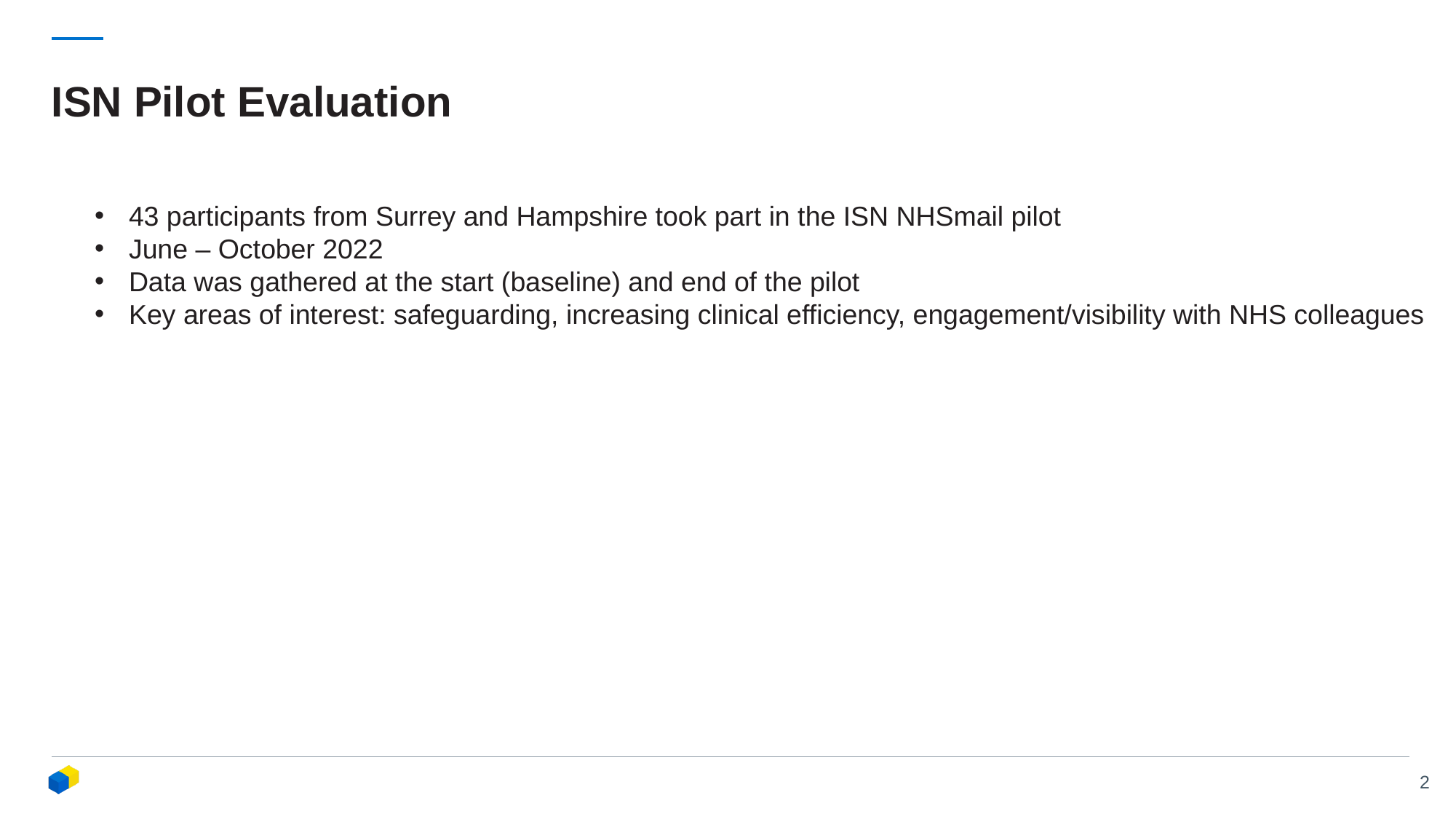

# ISN Pilot Evaluation
43 participants from Surrey and Hampshire took part in the ISN NHSmail pilot
June – October 2022
Data was gathered at the start (baseline) and end of the pilot
Key areas of interest: safeguarding, increasing clinical efficiency, engagement/visibility with NHS colleagues